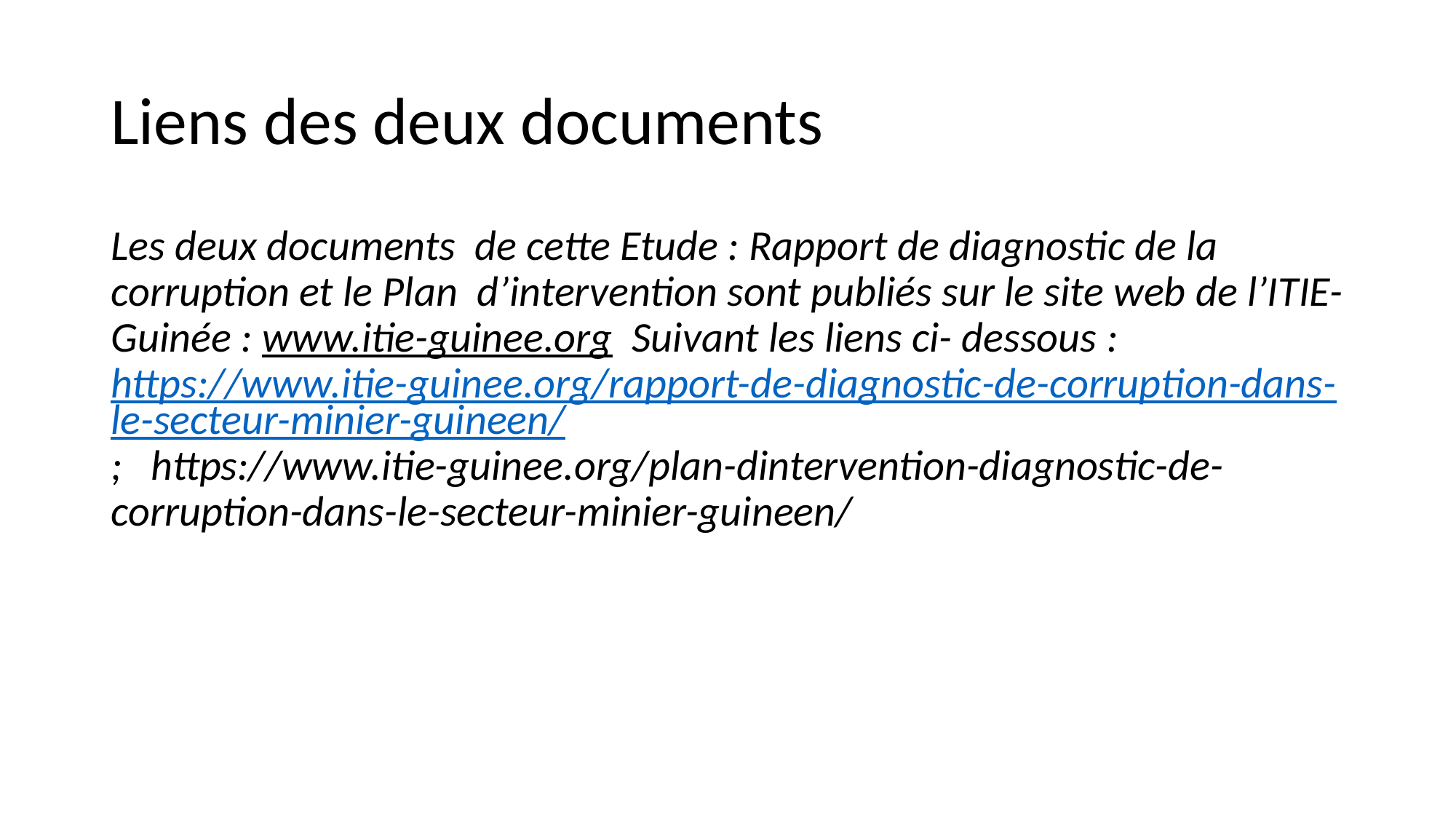

# Liens des deux documents
Les deux documents  de cette Etude : Rapport de diagnostic de la corruption et le Plan  d’intervention sont publiés sur le site web de l’ITIE-Guinée : www.itie-guinee.org  Suivant les liens ci- dessous : https://www.itie-guinee.org/rapport-de-diagnostic-de-corruption-dans-le-secteur-minier-guineen/;   https://www.itie-guinee.org/plan-dintervention-diagnostic-de-corruption-dans-le-secteur-minier-guineen/